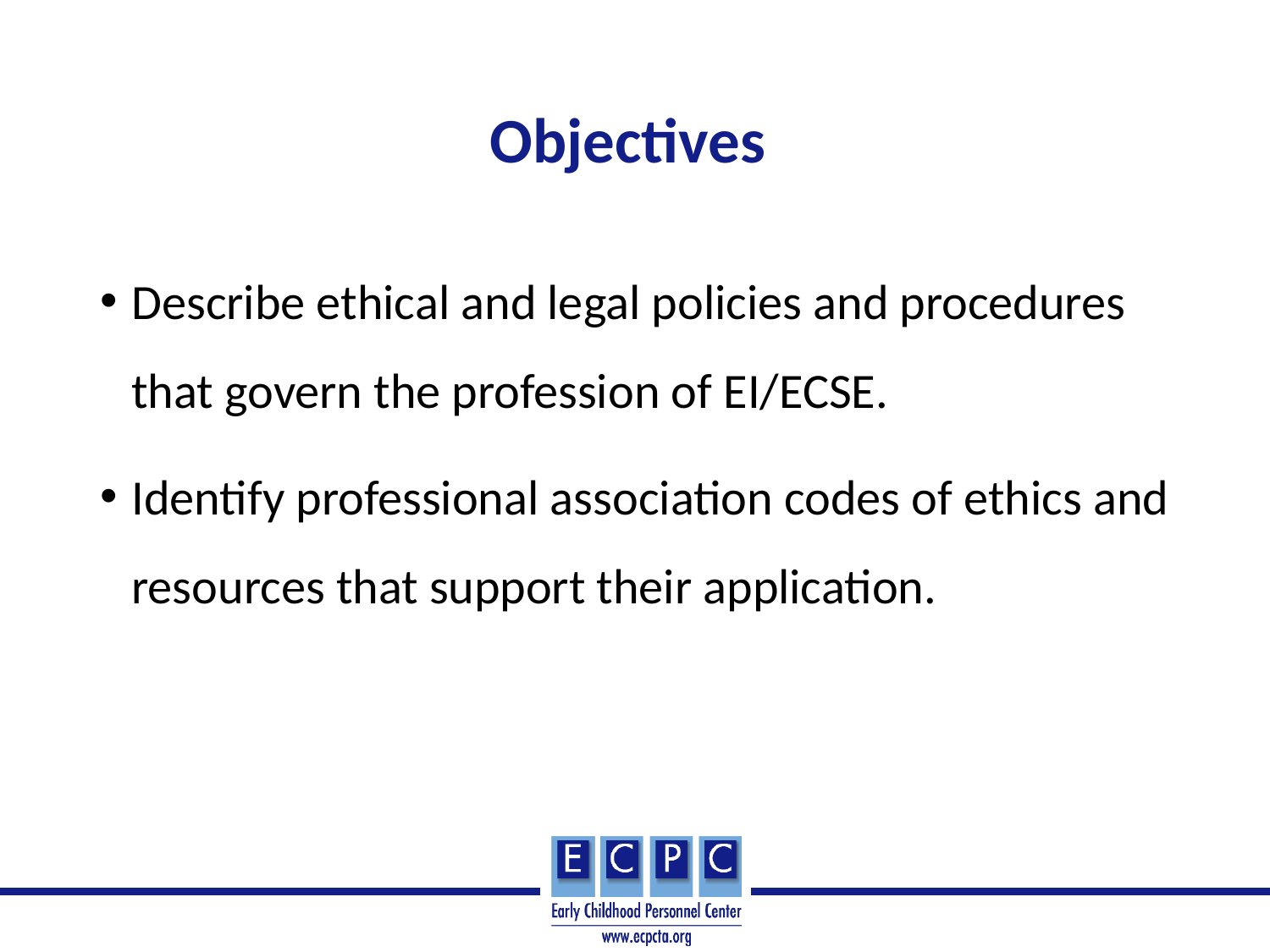

# Objectives
Describe ethical and legal policies and procedures that govern the profession of EI/ECSE.
Identify professional association codes of ethics and resources that support their application.